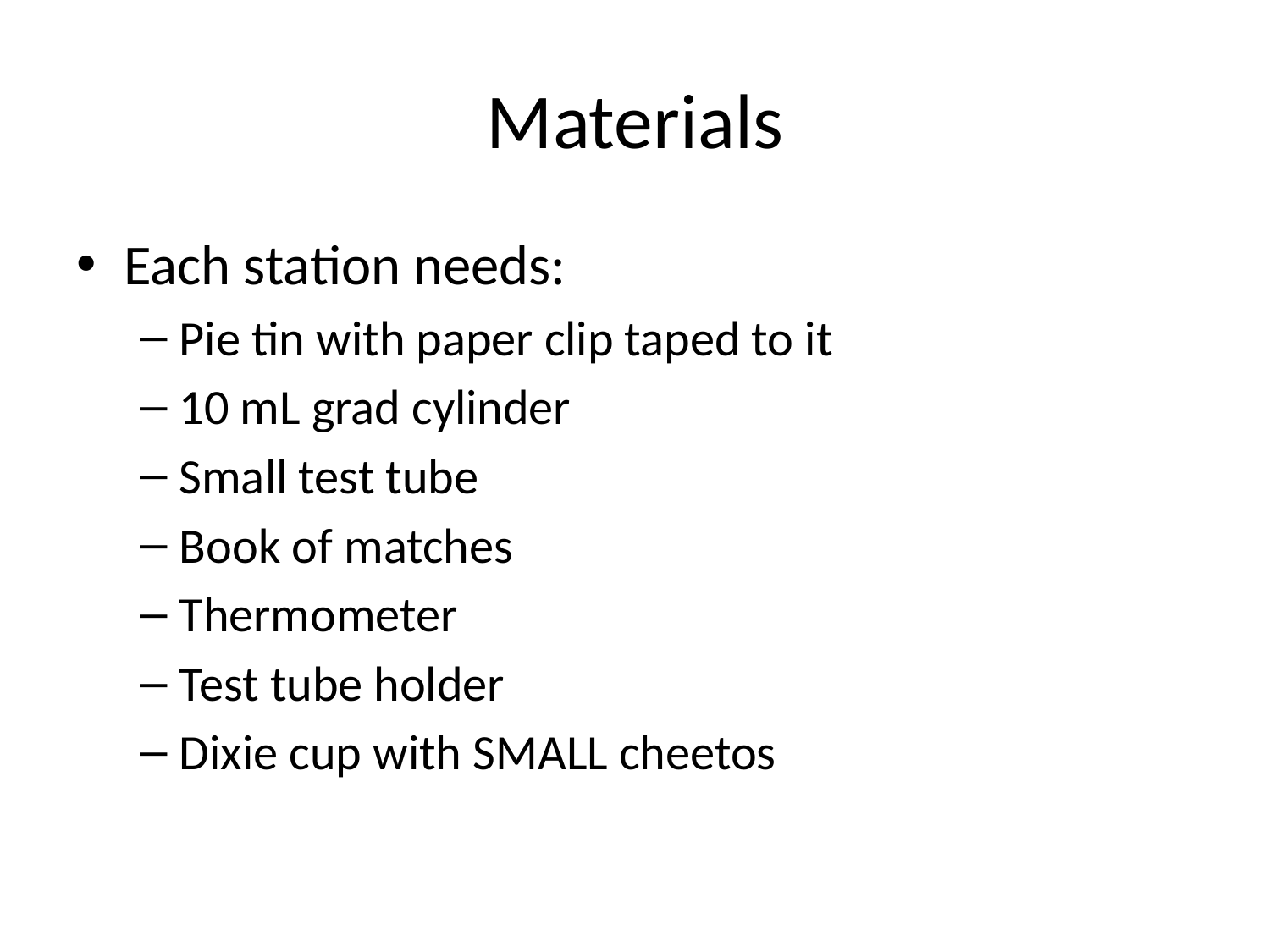

# Materials
Each station needs:
Pie tin with paper clip taped to it
10 mL grad cylinder
Small test tube
Book of matches
Thermometer
Test tube holder
Dixie cup with SMALL cheetos